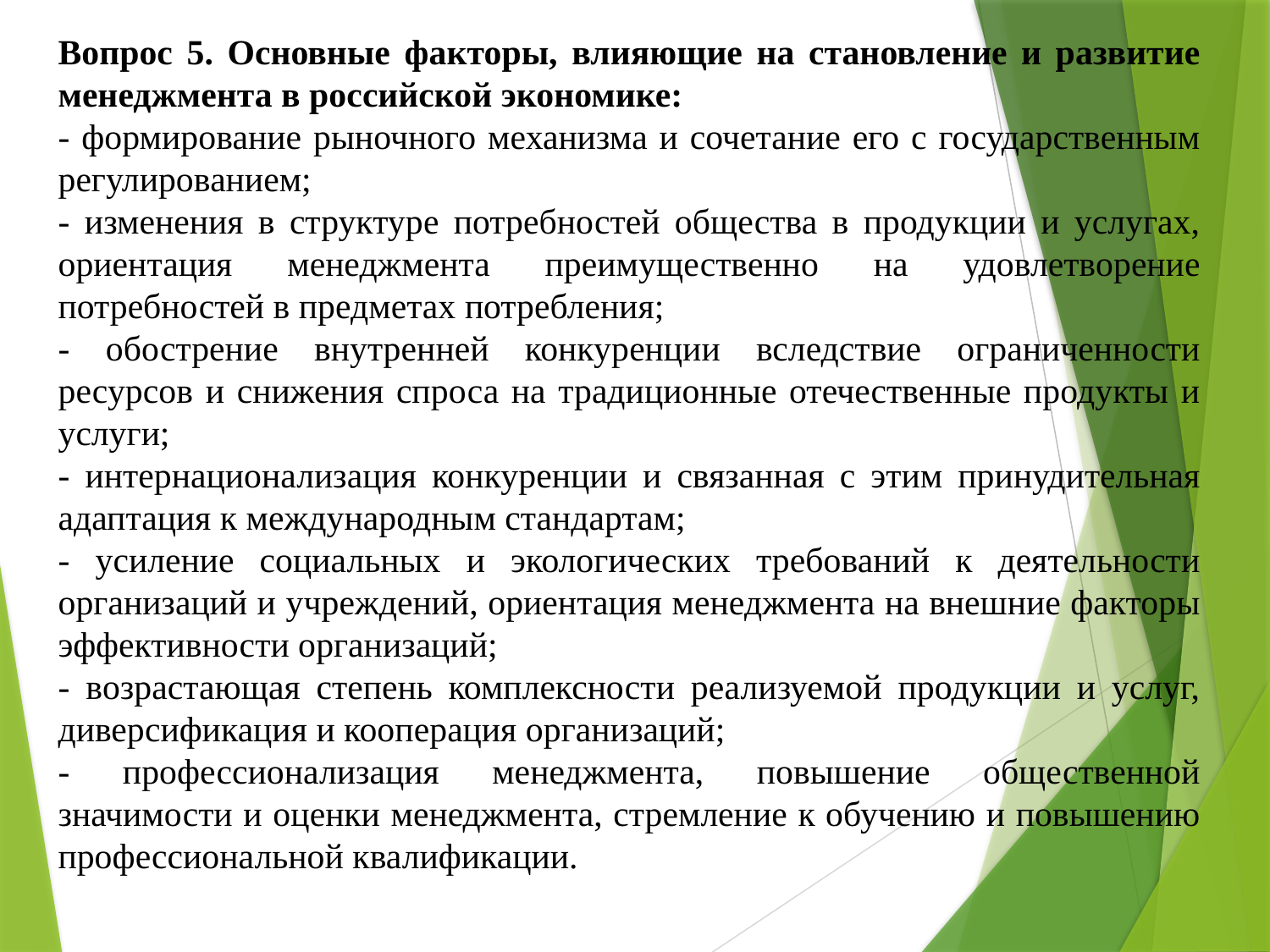

Вопрос 5. Основные факторы, влияющие на становление и развитие менеджмента в российской экономике:
- формирование рыночного механизма и сочетание его с государственным регулированием;
- изменения в структуре потребностей общества в продукции и услугах, ориентация менеджмента преимущественно на удовлетворение потребностей в предметах потребления;
- обострение внутренней конкуренции вследствие ограниченности ресурсов и снижения спроса на традиционные отечественные продукты и услуги;
- интернационализация конкуренции и связанная с этим принудительная адаптация к международным стандартам;
- усиление социальных и экологических требований к деятельности организаций и учреждений, ориентация менеджмента на внешние факторы эффективности организаций;
- возрастающая степень комплексности реализуемой продукции и услуг, диверсификация и кооперация организаций;
- профессионализация менеджмента, повышение общественной значимости и оценки менеджмента, стремление к обучению и повышению профессиональной квалификации.